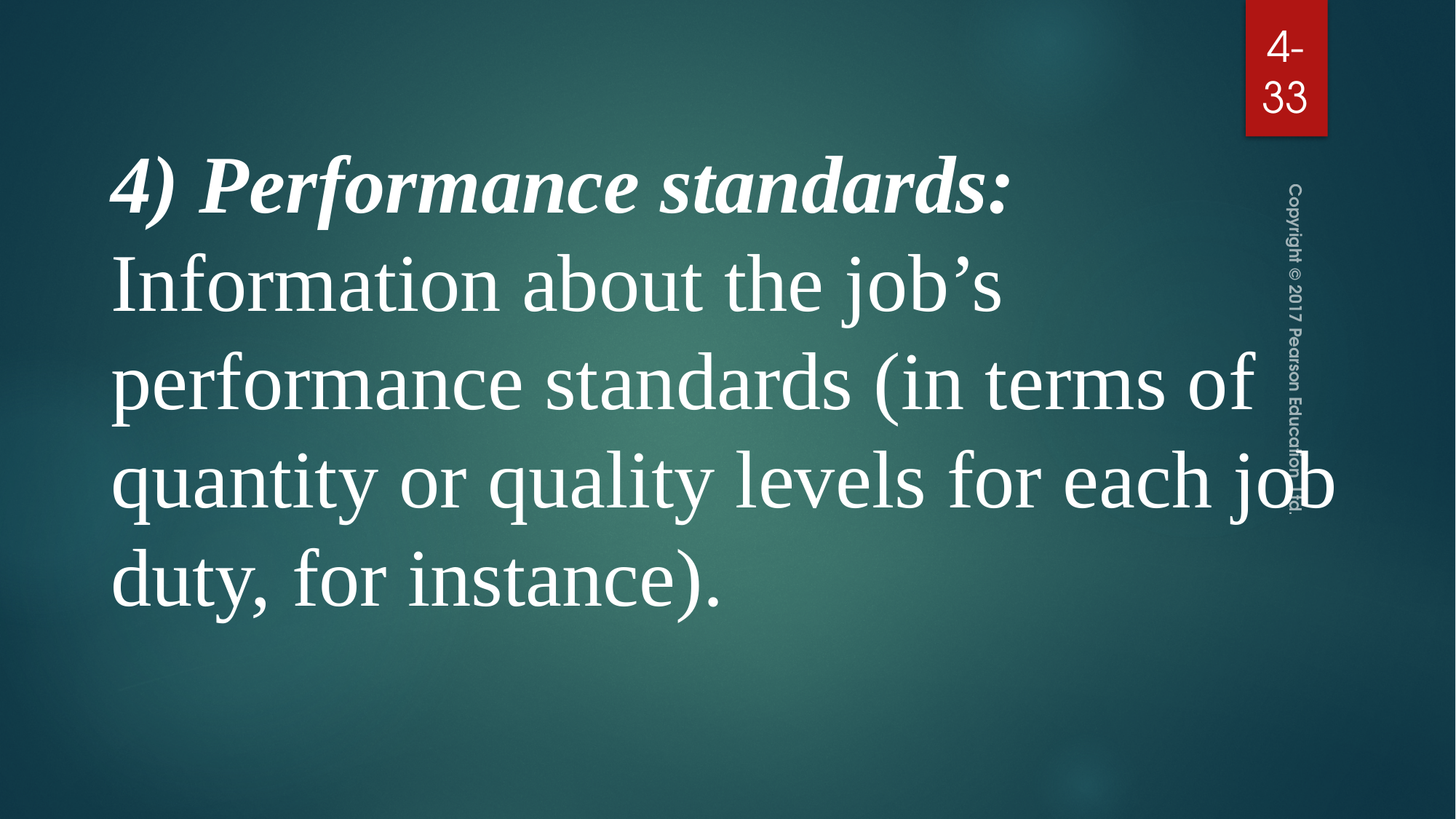

4) Performance standards: Information about the job’s performance standards (in terms of quantity or quality levels for each job duty, for instance).

4-33
Copyright © 2017 Pearson Education, Ltd.